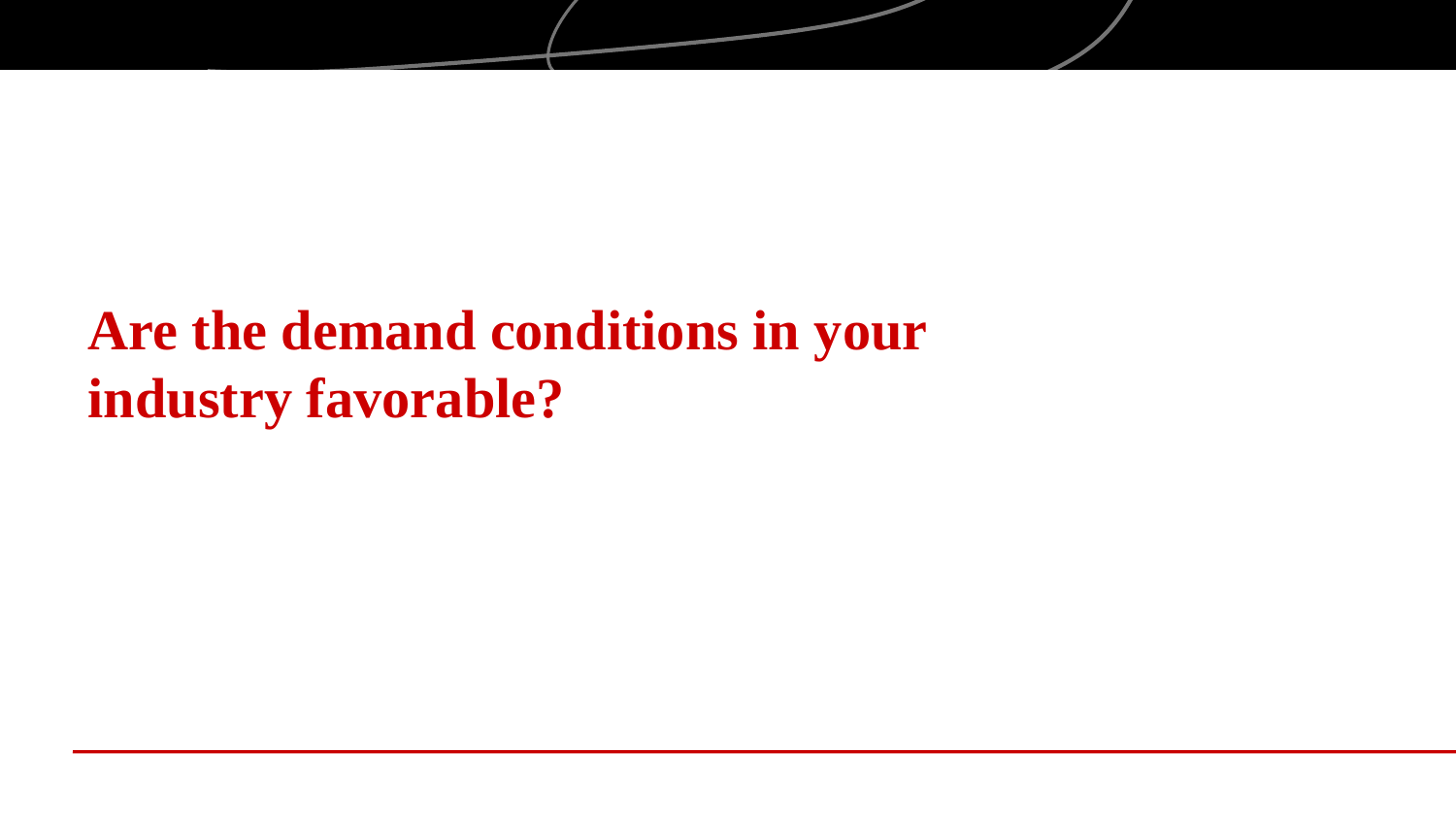

# Are the demand conditions in your industry favorable?